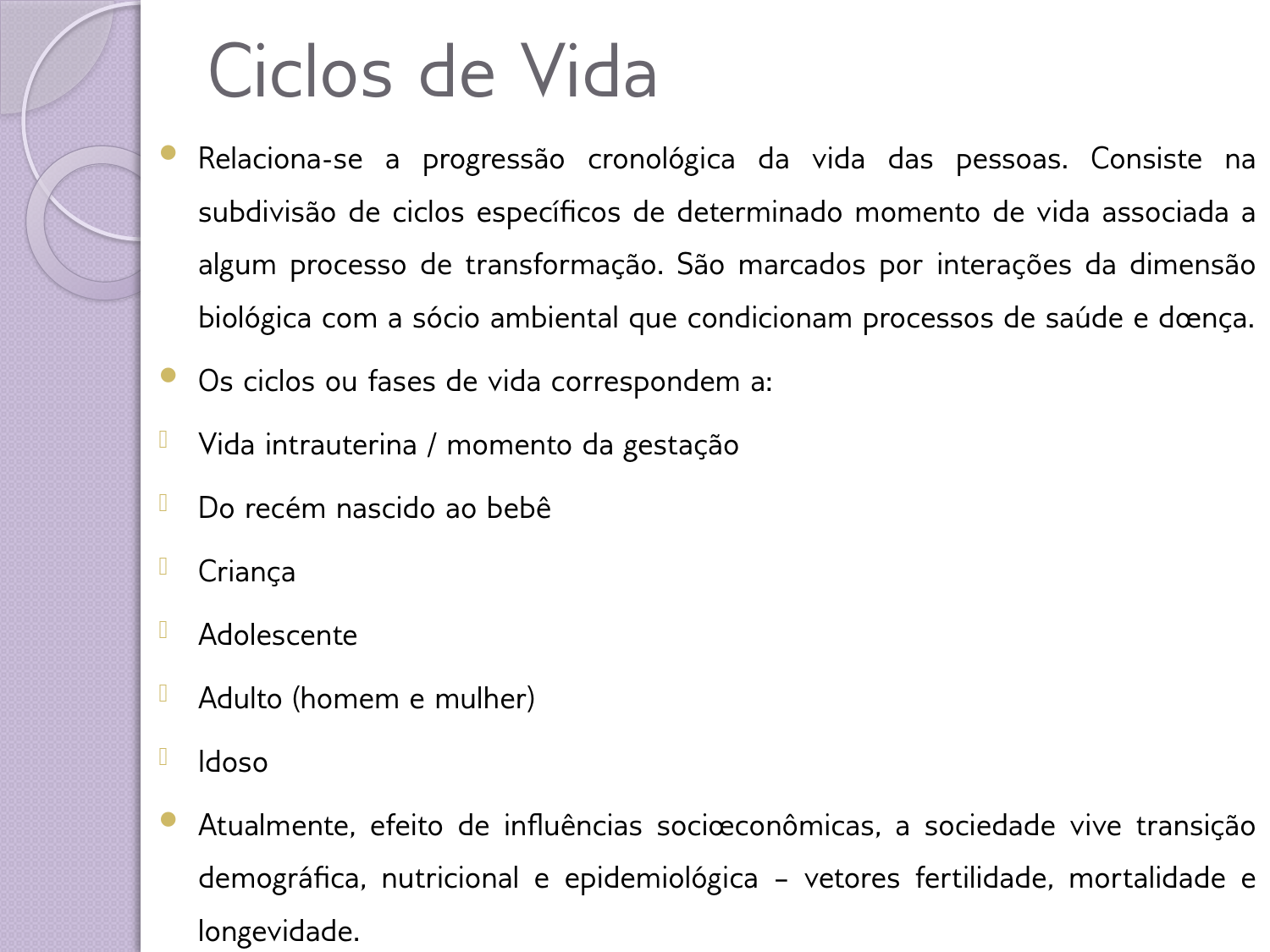

# Ciclos de Vida
Relaciona-se a progressão cronológica da vida das pessoas. Consiste na subdivisão de ciclos específicos de determinado momento de vida associada a algum processo de transformação. São marcados por interações da dimensão biológica com a sócio ambiental que condicionam processos de saúde e doença.
Os ciclos ou fases de vida correspondem a:
Vida intrauterina / momento da gestação
Do recém nascido ao bebê
Criança
Adolescente
Adulto (homem e mulher)
Idoso
Atualmente, efeito de influências socioeconômicas, a sociedade vive transição demográfica, nutricional e epidemiológica – vetores fertilidade, mortalidade e longevidade.